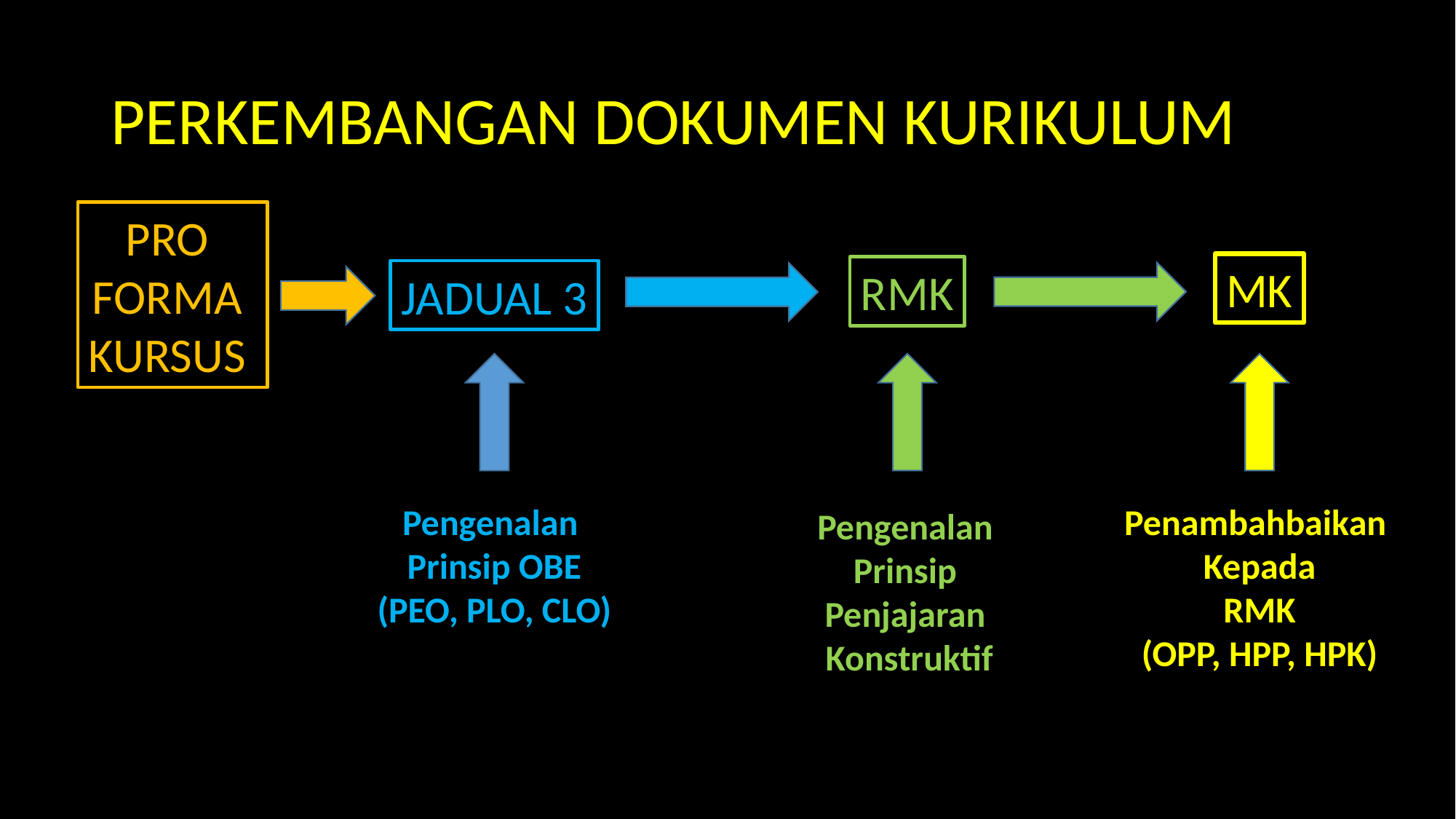

# PERKEMBANGAN DOKUMEN KURIKULUM
PRO
FORMA
KURSUS

MK

Penambahbaikan
Kepada
RMK
(OPP, HPP, HPK)
RMK

JADUAL 3

Pengenalan
Prinsip OBE
(PEO, PLO, CLO)

Pengenalan
Prinsip
Penjajaran
Konstruktif